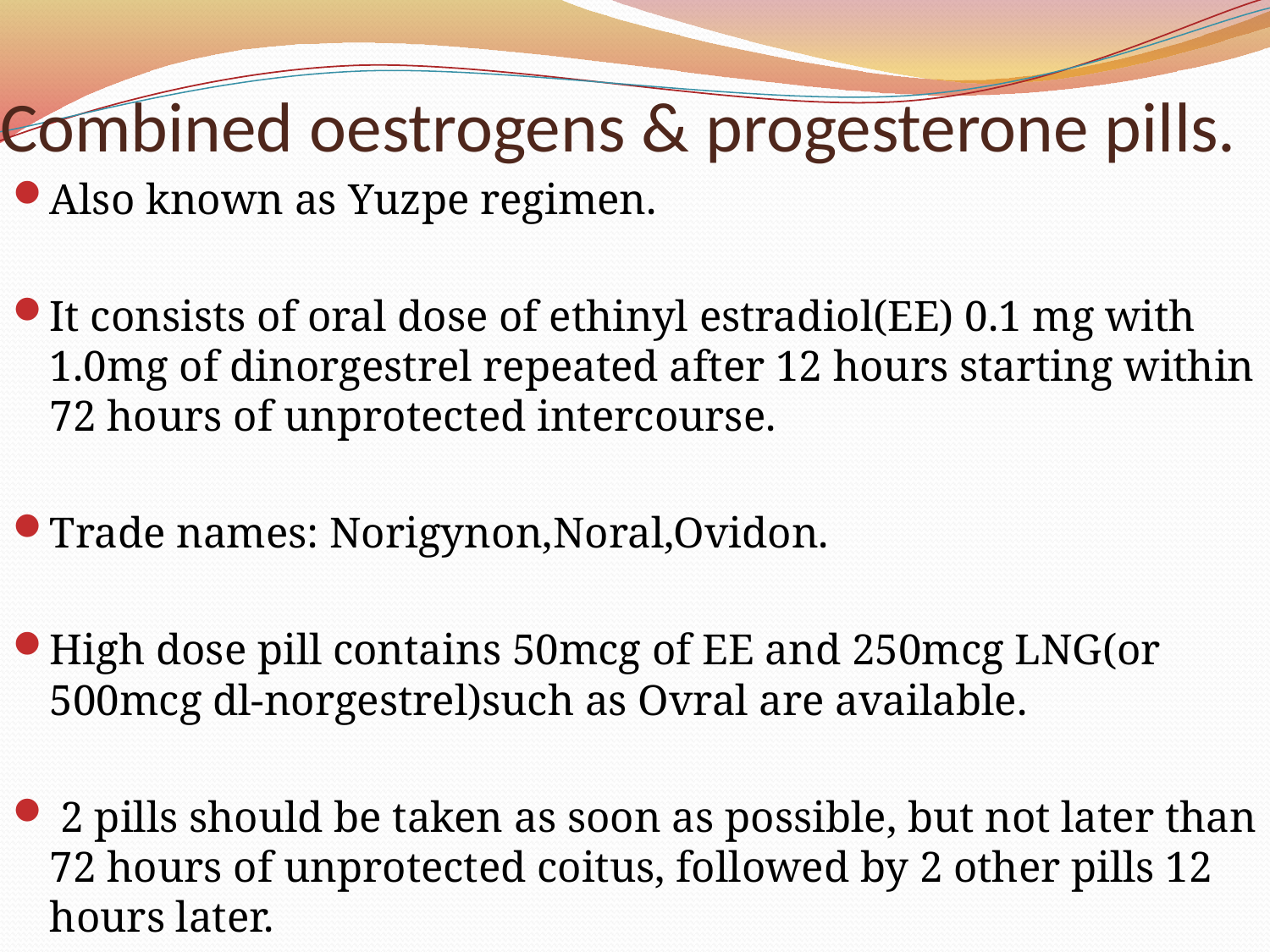

# Combined oestrogens & progesterone pills.
Also known as Yuzpe regimen.

It consists of oral dose of ethinyl estradiol(EE) 0.1 mg with 1.0mg of dinorgestrel repeated after 12 hours starting within 72 hours of unprotected intercourse.

Trade names: Norigynon,Noral,Ovidon.

High dose pill contains 50mcg of EE and 250mcg LNG(or 500mcg dl-norgestrel)such as Ovral are available.

 2 pills should be taken as soon as possible, but not later than 72 hours of unprotected coitus, followed by 2 other pills 12 hours later.